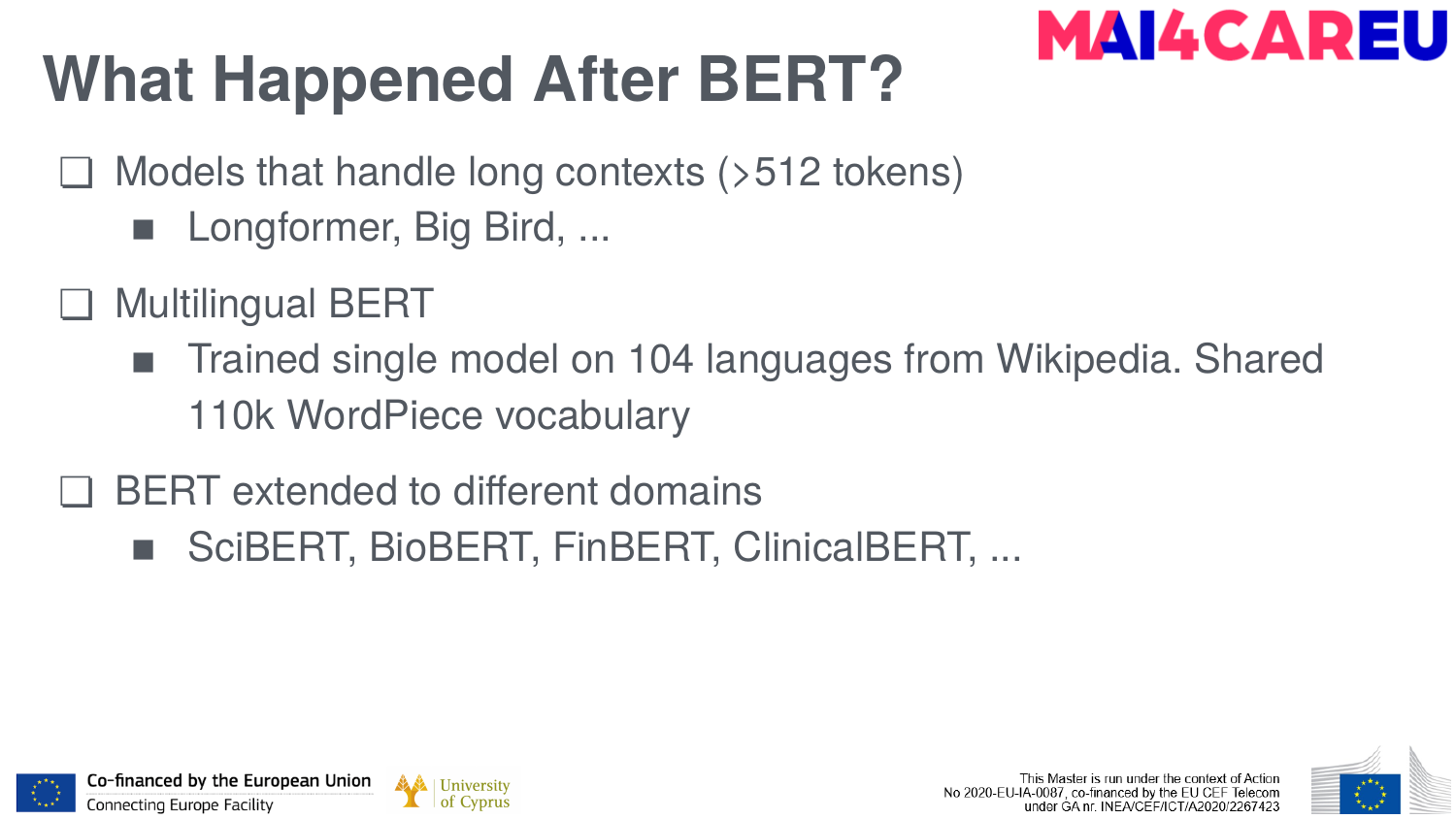

# What Happened After BERT?
Models that handle long contexts (>512 tokens)
Longformer, Big Bird, ...
Multilingual BERT
Trained single model on 104 languages from Wikipedia. Shared 110k WordPiece vocabulary
BERT extended to different domains
SciBERT, BioBERT, FinBERT, ClinicalBERT, ...